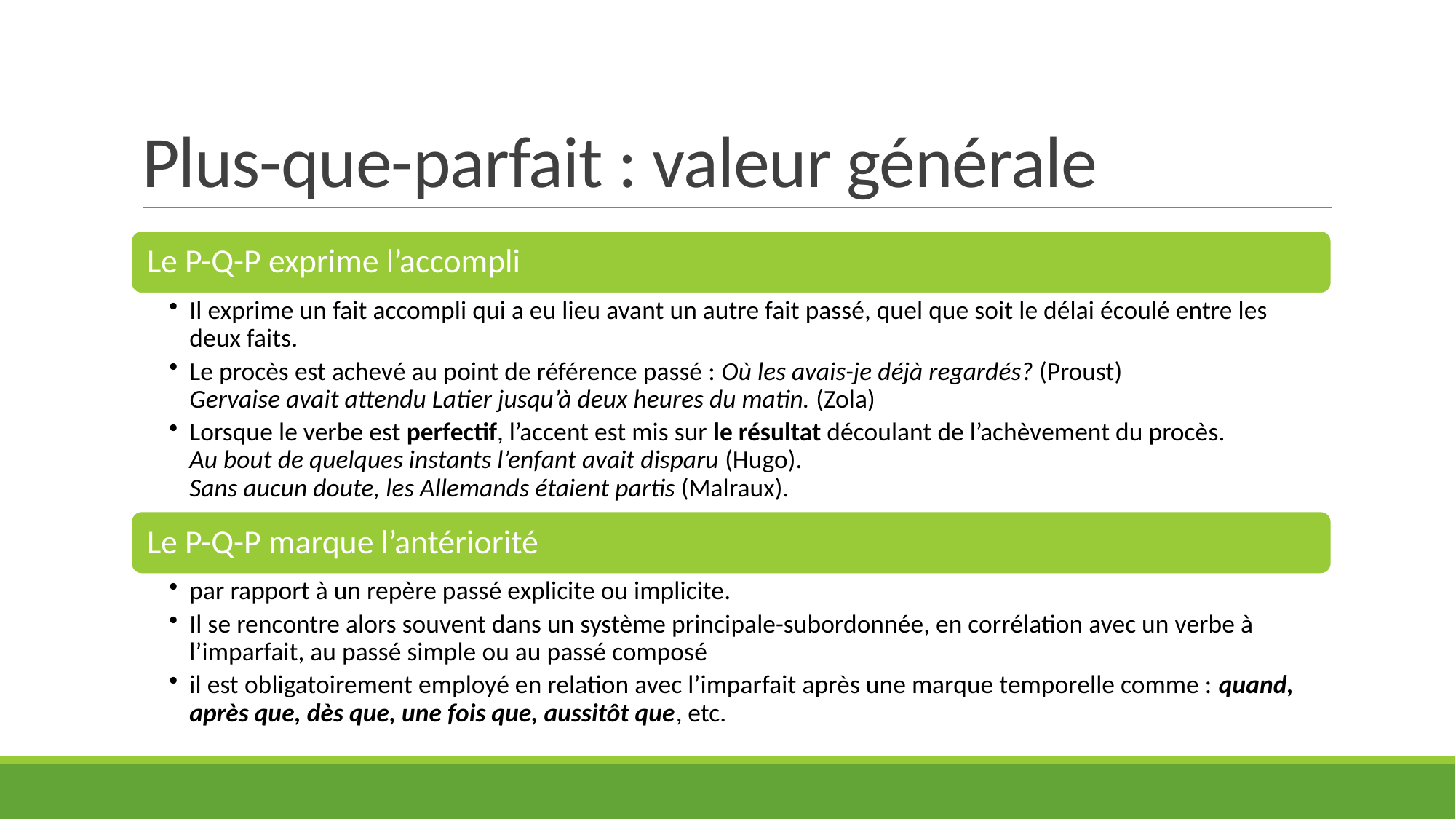

# Plus-que-parfait : valeur générale
Le P-Q-P exprime l’accompli
Il exprime un fait accompli qui a eu lieu avant un autre fait passé, quel que soit le délai écoulé entre les deux faits.
Le procès est achevé au point de référence passé : Où les avais-je déjà regardés? (Proust)
Gervaise avait attendu Latier jusqu’à deux heures du matin. (Zola)
Lorsque le verbe est perfectif, l’accent est mis sur le résultat découlant de l’achèvement du procès.
Au bout de quelques instants l’enfant avait disparu (Hugo).
Sans aucun doute, les Allemands étaient partis (Malraux).
Le P-Q-P marque l’antériorité
par rapport à un repère passé explicite ou implicite.
Il se rencontre alors souvent dans un système principale-subordonnée, en corrélation avec un verbe à l’imparfait, au passé simple ou au passé composé
il est obligatoirement employé en relation avec l’imparfait après une marque temporelle comme : quand, après que, dès que, une fois que, aussitôt que, etc.